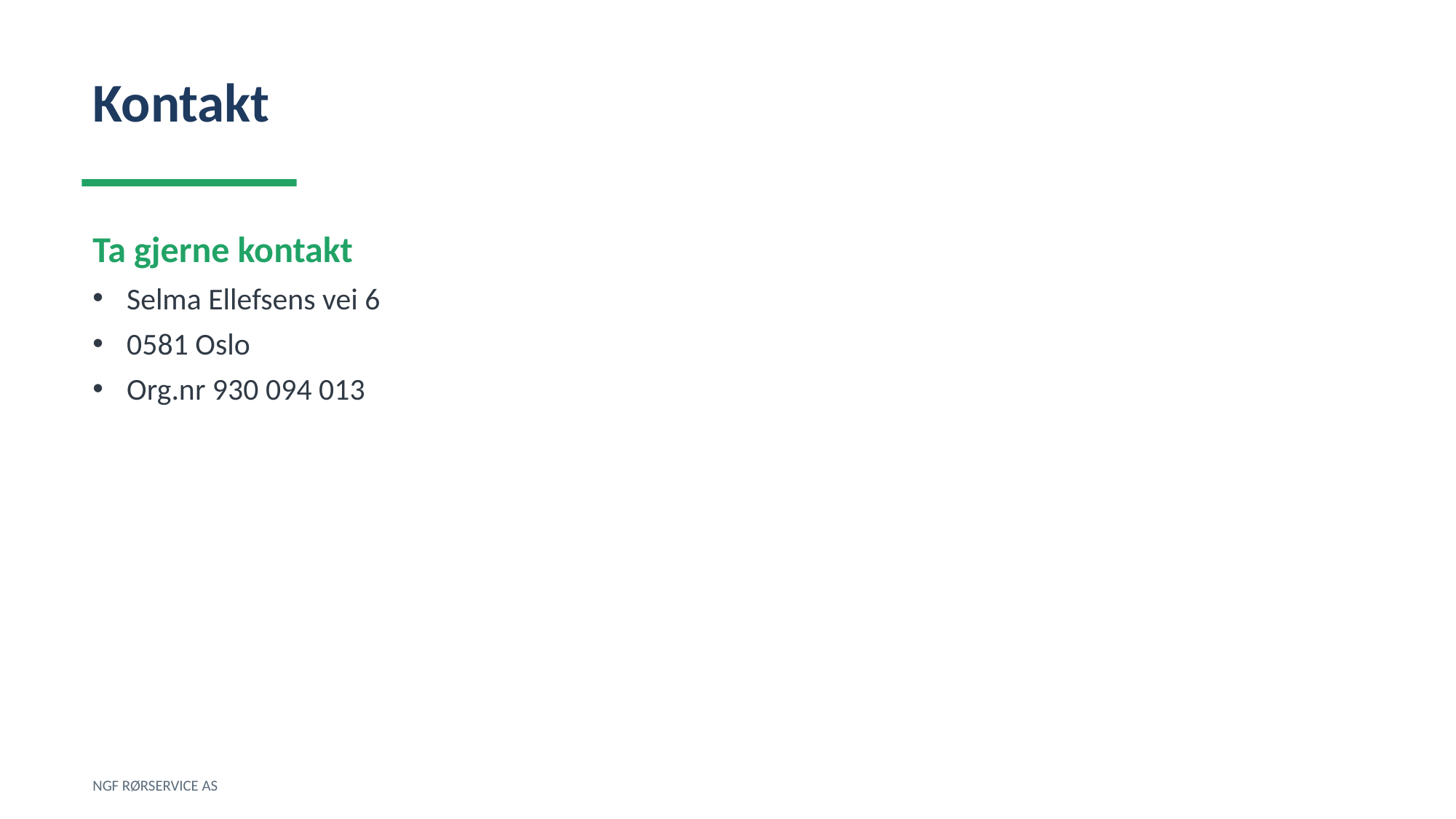

Kontakt

Ta gjerne kontakt
Selma Ellefsens vei 6
0581 Oslo
Org.nr 930 094 013
NGF RØRSERVICE AS